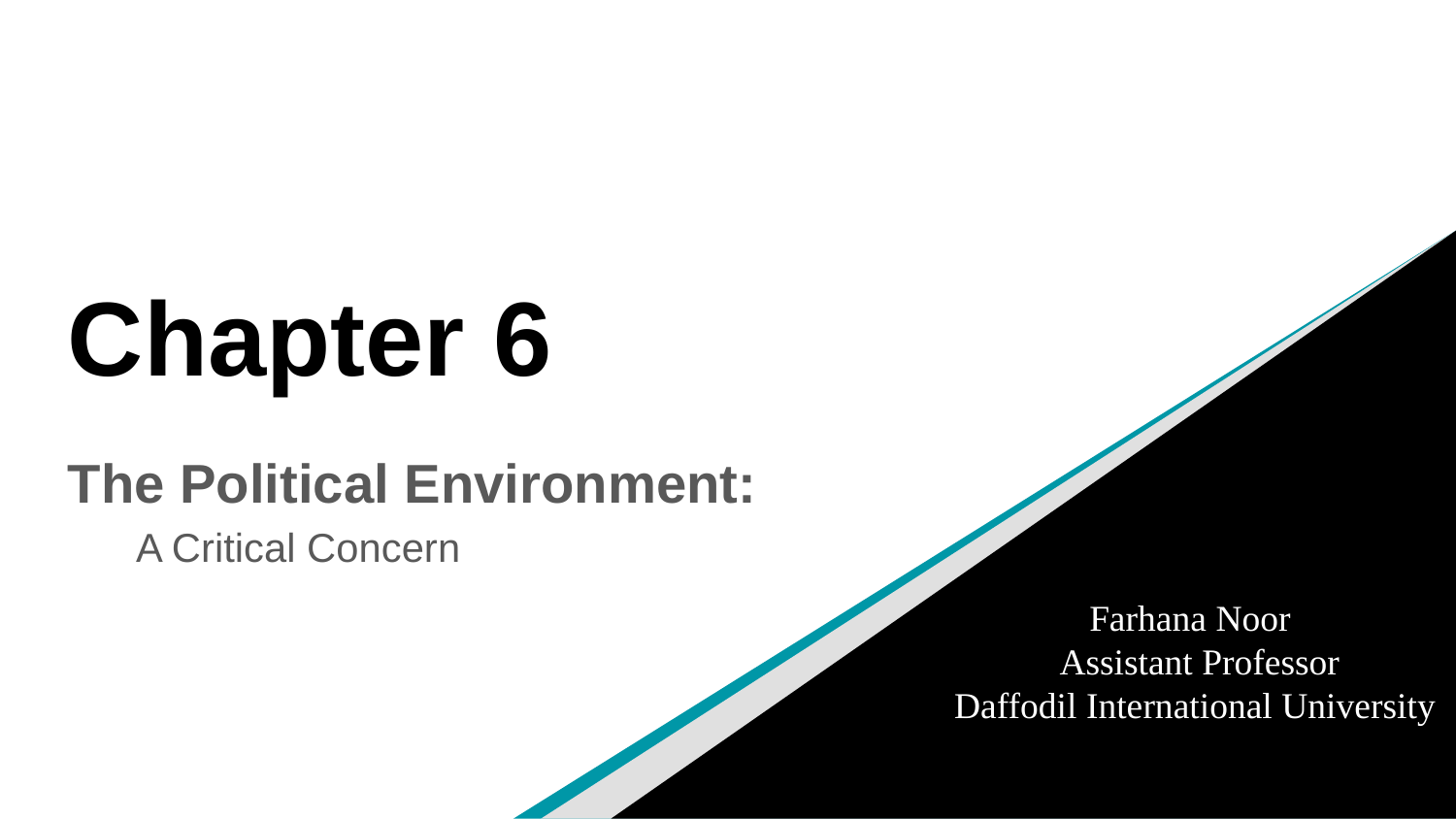

# Chapter 6
The Political Environment:
     A Critical Concern

  Farhana Noor
            Assistant Professor
           Daffodil International University